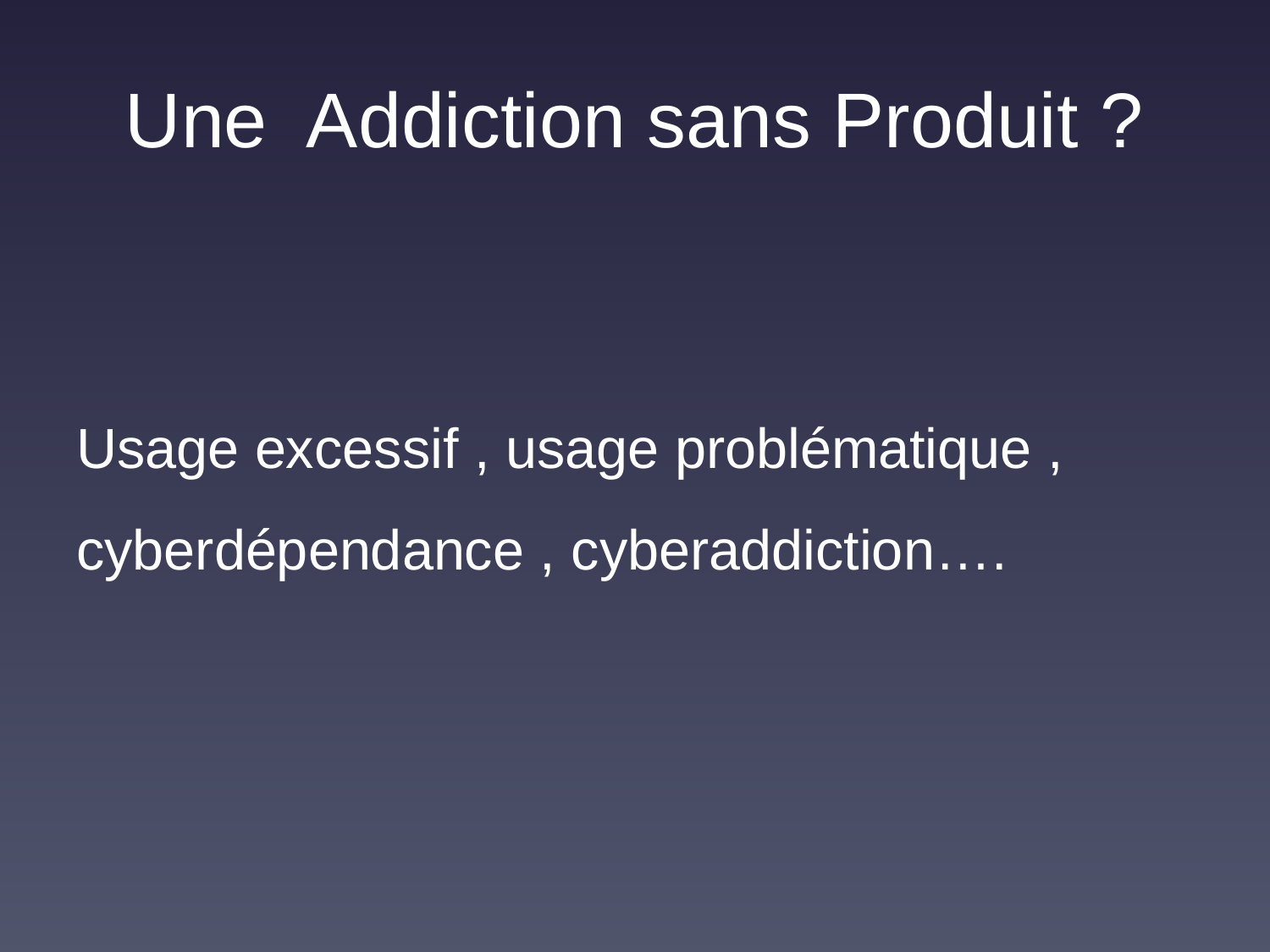

# Une  Addiction sans Produit ?
Usage excessif , usage problématique , cyberdépendance , cyberaddiction….